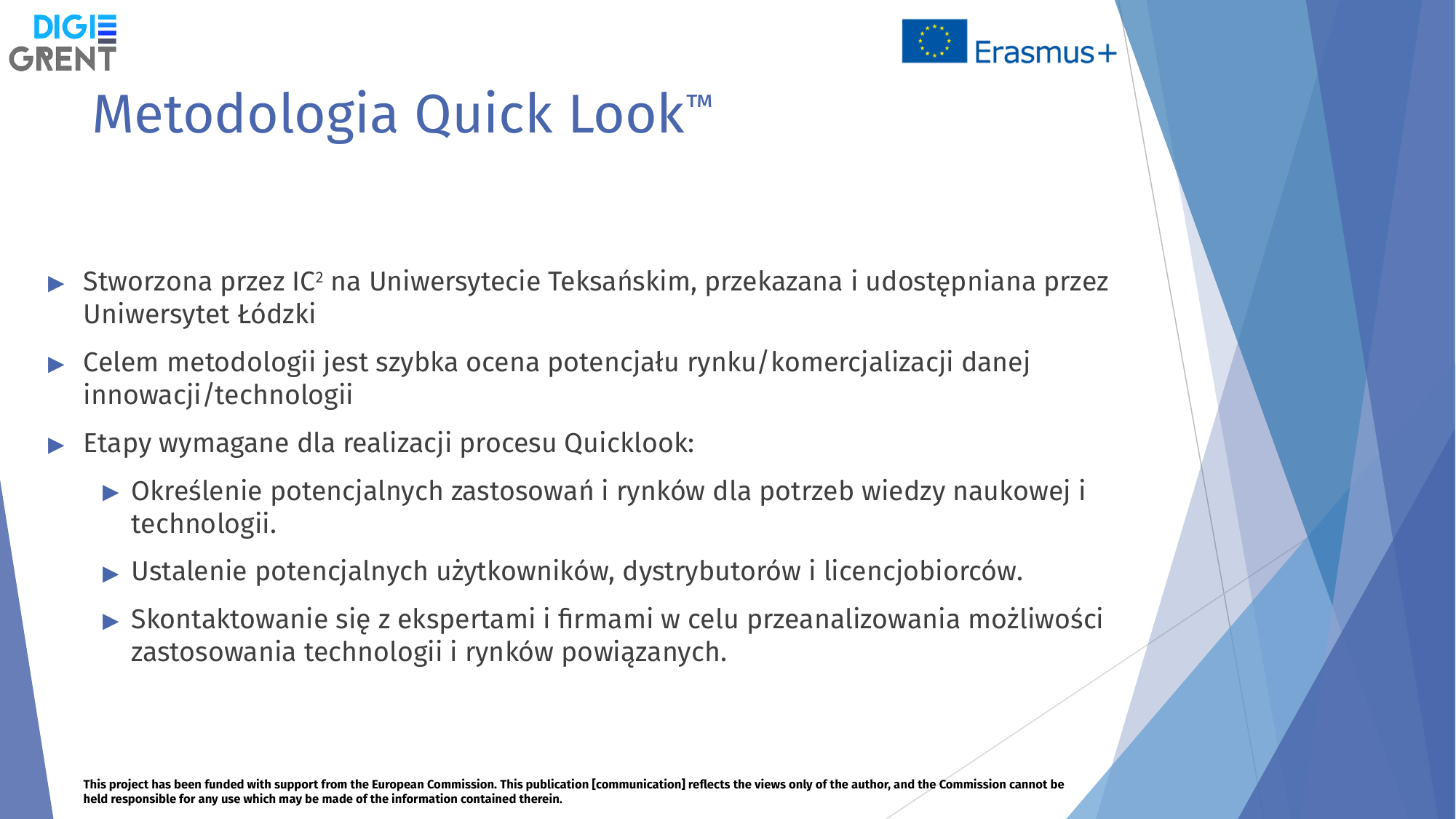

# Metodologia Quick Look™
Stworzona przez IC2 na Uniwersytecie Teksańskim, przekazana i udostępniana przez Uniwersytet Łódzki
Celem metodologii jest szybka ocena potencjału rynku/komercjalizacji danej innowacji/technologii
Etapy wymagane dla realizacji procesu Quicklook:
Określenie potencjalnych zastosowań i rynków dla potrzeb wiedzy naukowej i technologii.
Ustalenie potencjalnych użytkowników, dystrybutorów i licencjobiorców.
Skontaktowanie się z ekspertami i firmami w celu przeanalizowania możliwości zastosowania technologii i rynków powiązanych.